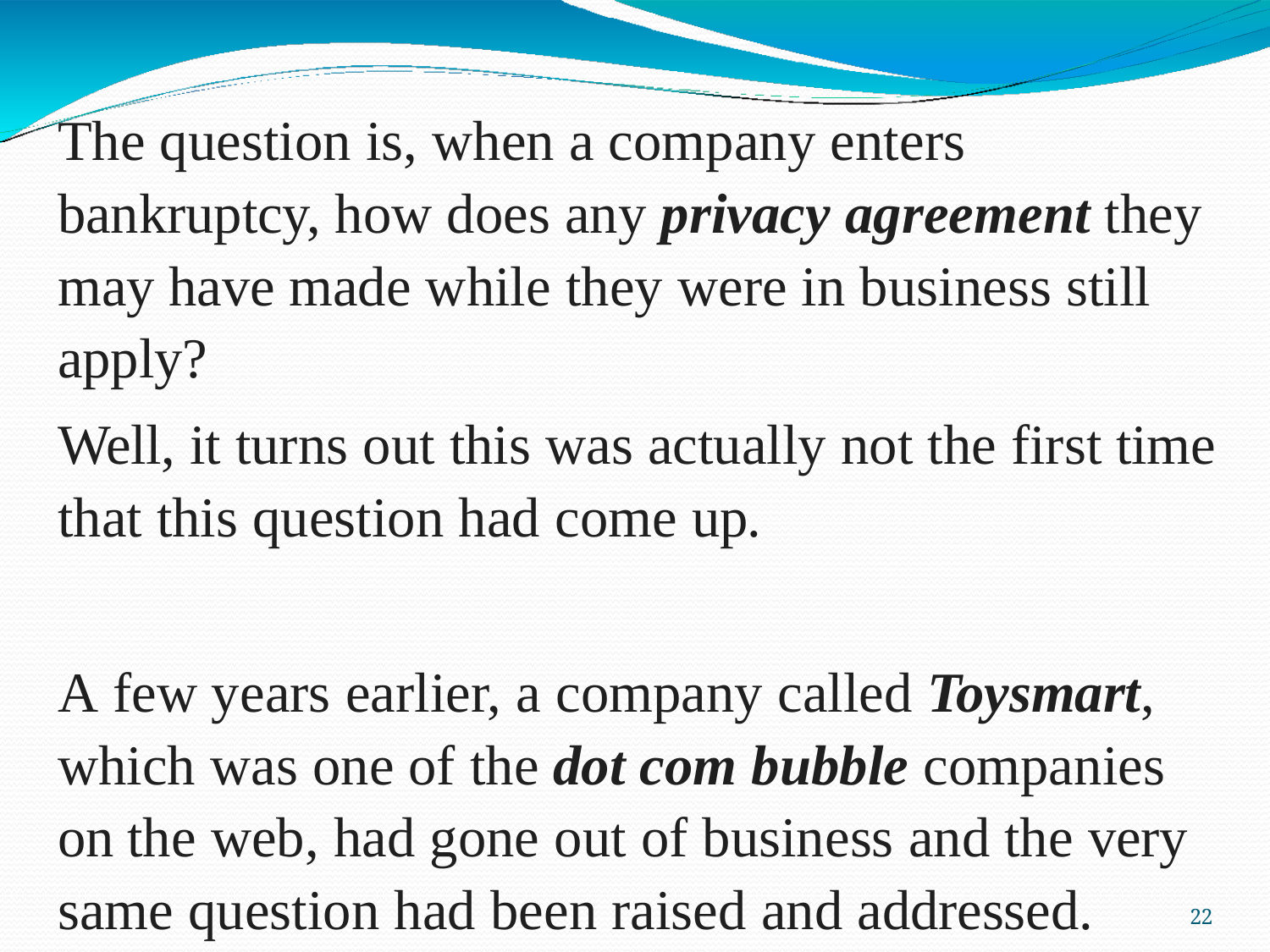

The question is, when a company enters bankruptcy, how does any privacy agreement they may have made while they were in business still apply?
Well, it turns out this was actually not the first time that this question had come up.

A few years earlier, a company called Toysmart, which was one of the dot com bubble companies on the web, had gone out of business and the very same question had been raised and addressed.
22